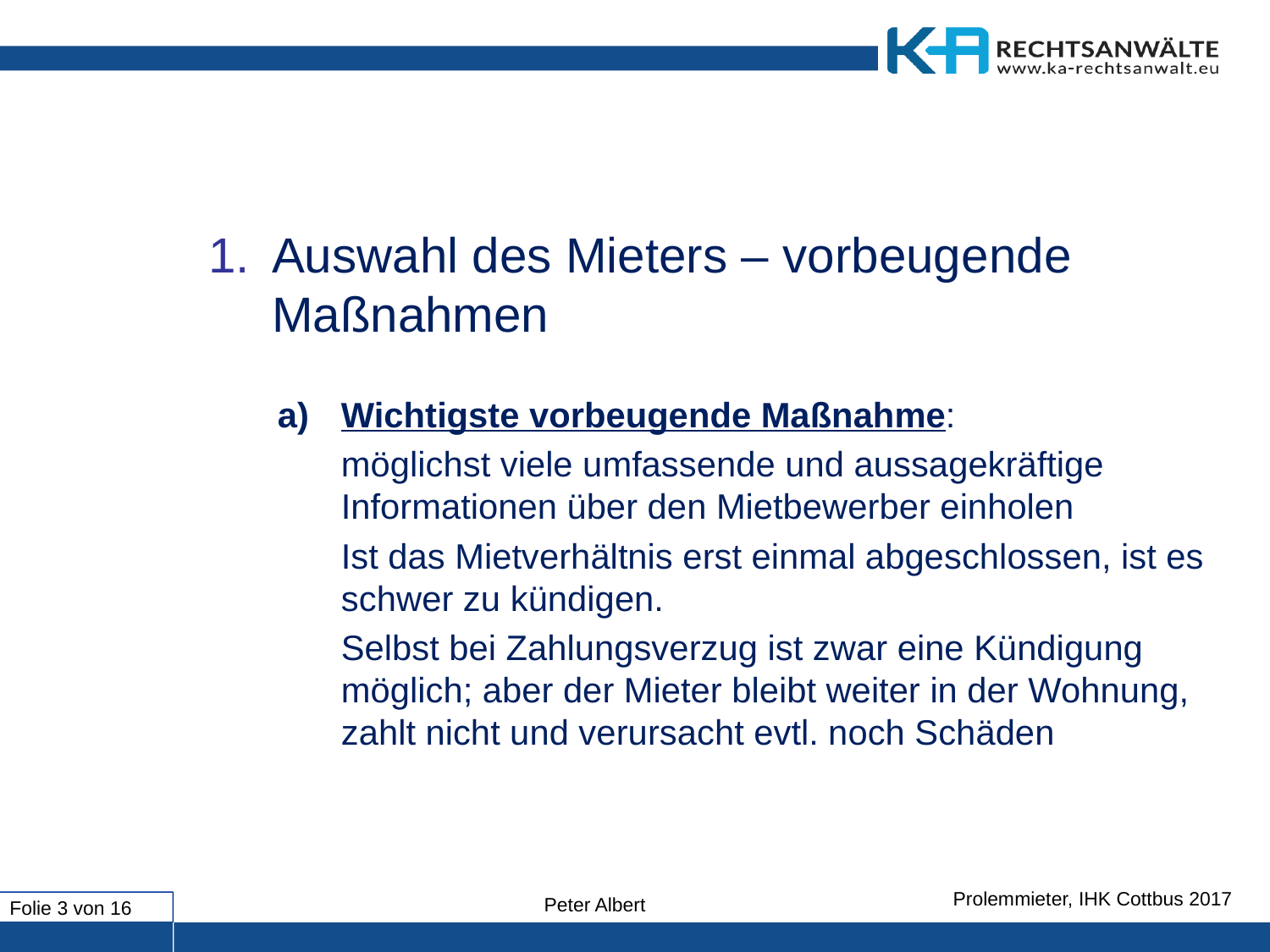

#
Auswahl des Mieters – vorbeugende Maßnahmen

a)	Wichtigste vorbeugende Maßnahme:
	möglichst viele umfassende und aussagekräftige Informationen über den Mietbewerber einholen
	Ist das Mietverhältnis erst einmal abgeschlossen, ist es schwer zu kündigen.
	Selbst bei Zahlungsverzug ist zwar eine Kündigung möglich; aber der Mieter bleibt weiter in der Wohnung, zahlt nicht und verursacht evtl. noch Schäden